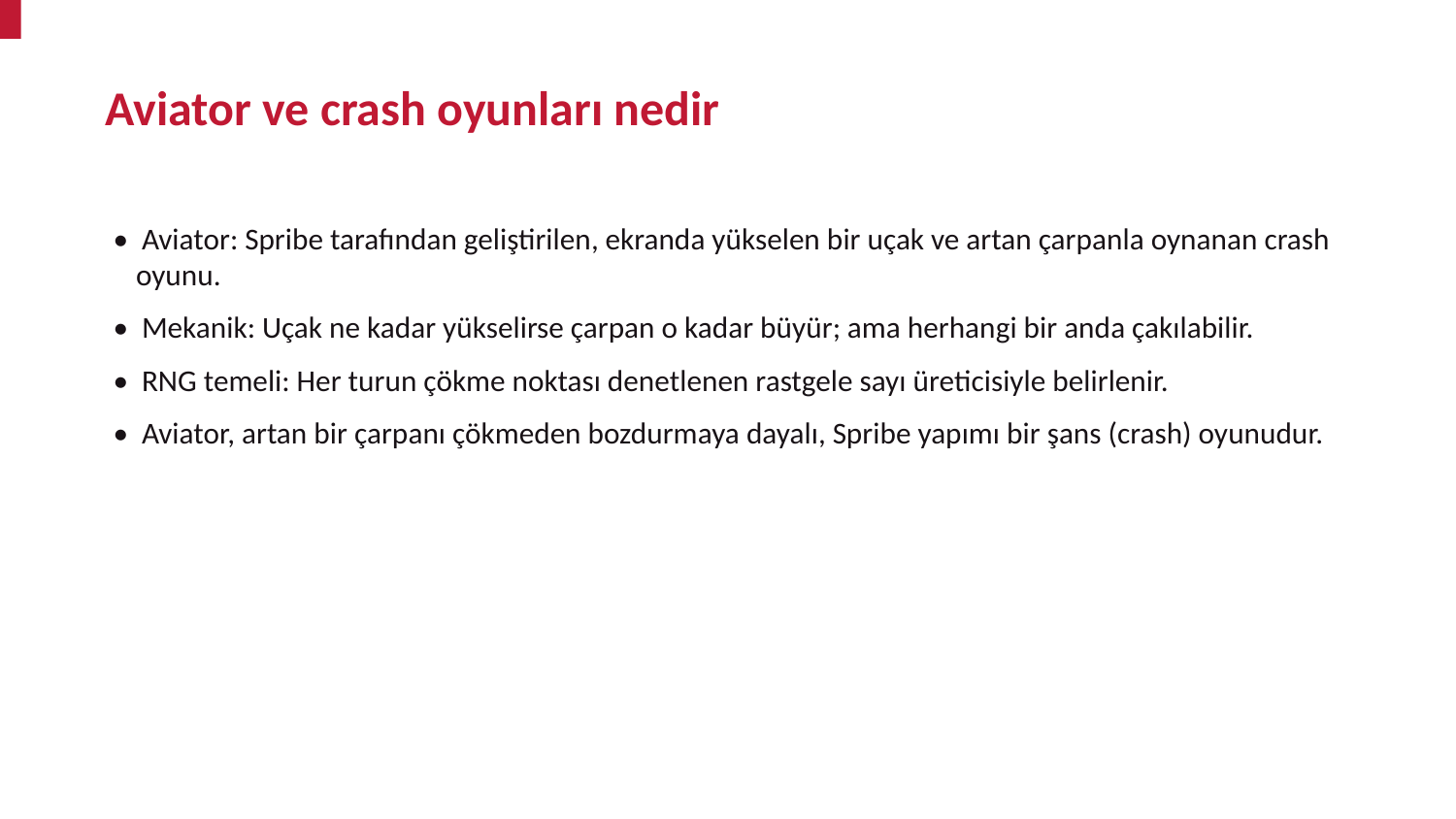

Aviator ve crash oyunları nedir
•  Aviator: Spribe tarafından geliştirilen, ekranda yükselen bir uçak ve artan çarpanla oynanan crash oyunu.
•  Mekanik: Uçak ne kadar yükselirse çarpan o kadar büyür; ama herhangi bir anda çakılabilir.
•  RNG temeli: Her turun çökme noktası denetlenen rastgele sayı üreticisiyle belirlenir.
•  Aviator, artan bir çarpanı çökmeden bozdurmaya dayalı, Spribe yapımı bir şans (crash) oyunudur.